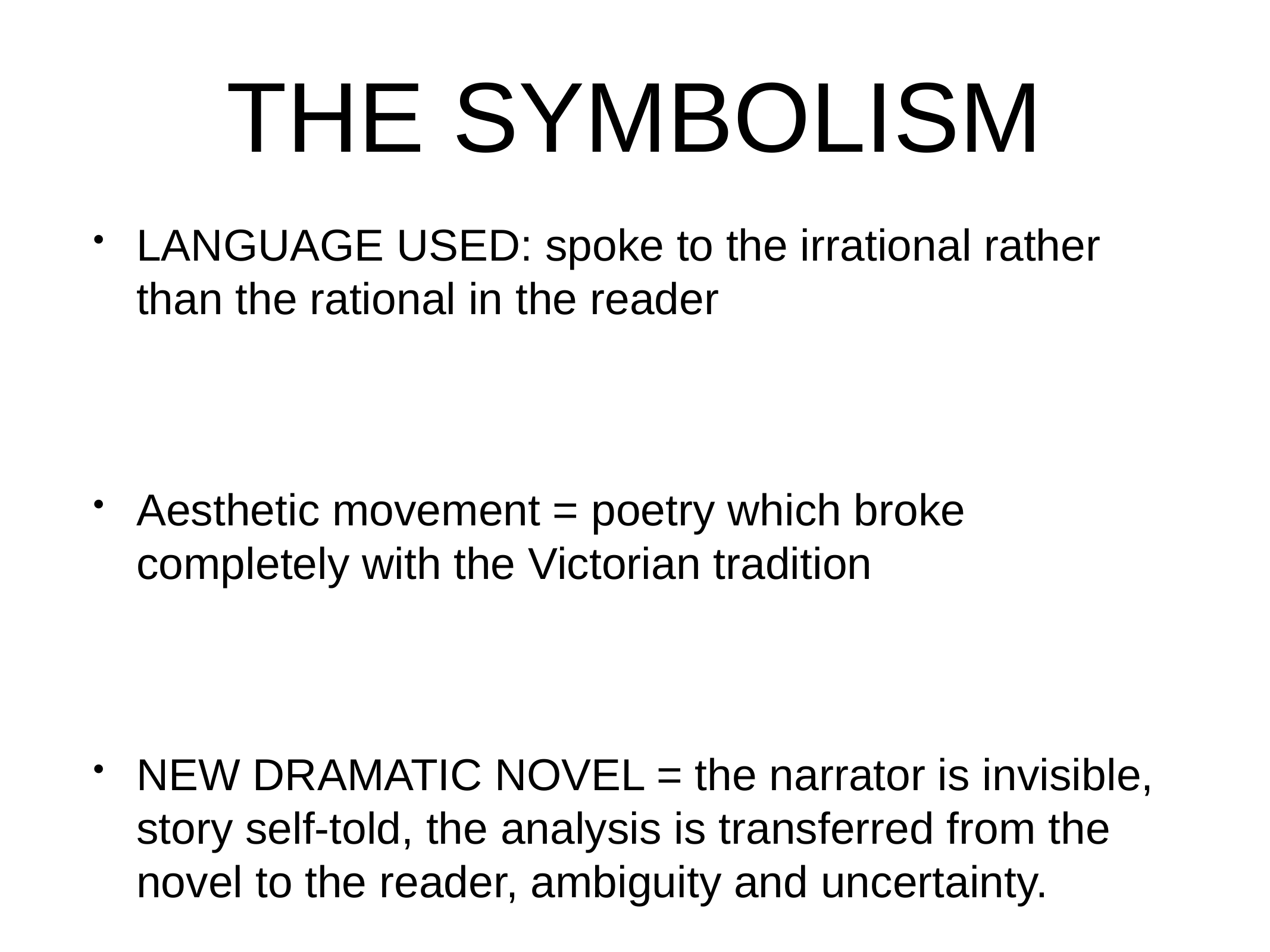

# THE SYMBOLISM
LANGUAGE USED: spoke to the irrational rather than the rational in the reader

Aesthetic movement = poetry which broke completely with the Victorian tradition

NEW DRAMATIC NOVEL = the narrator is invisible, story self-told, the analysis is transferred from the novel to the reader, ambiguity and uncertainty.